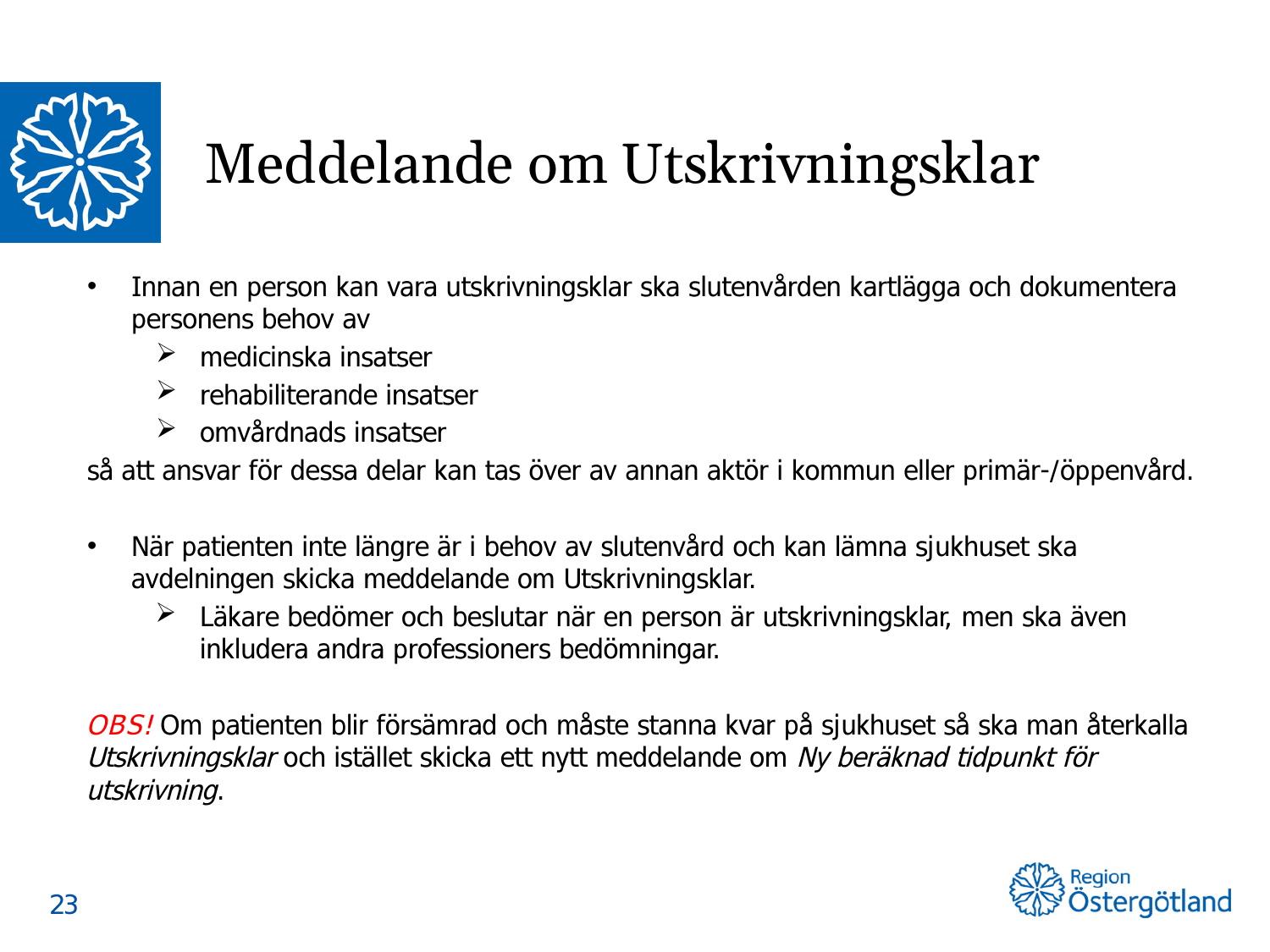

# Meddelande om Utskrivningsklar
Innan en person kan vara utskrivningsklar ska slutenvården kartlägga och dokumentera personens behov av
medicinska insatser
rehabiliterande insatser
omvårdnads insatser
så att ansvar för dessa delar kan tas över av annan aktör i kommun eller primär-/öppenvård.

När patienten inte längre är i behov av slutenvård och kan lämna sjukhuset ska avdelningen skicka meddelande om Utskrivningsklar.
Läkare bedömer och beslutar när en person är utskrivningsklar, men ska även inkludera andra professioners bedömningar.

OBS! Om patienten blir försämrad och måste stanna kvar på sjukhuset så ska man återkalla Utskrivningsklar och istället skicka ett nytt meddelande om Ny beräknad tidpunkt för utskrivning.

23